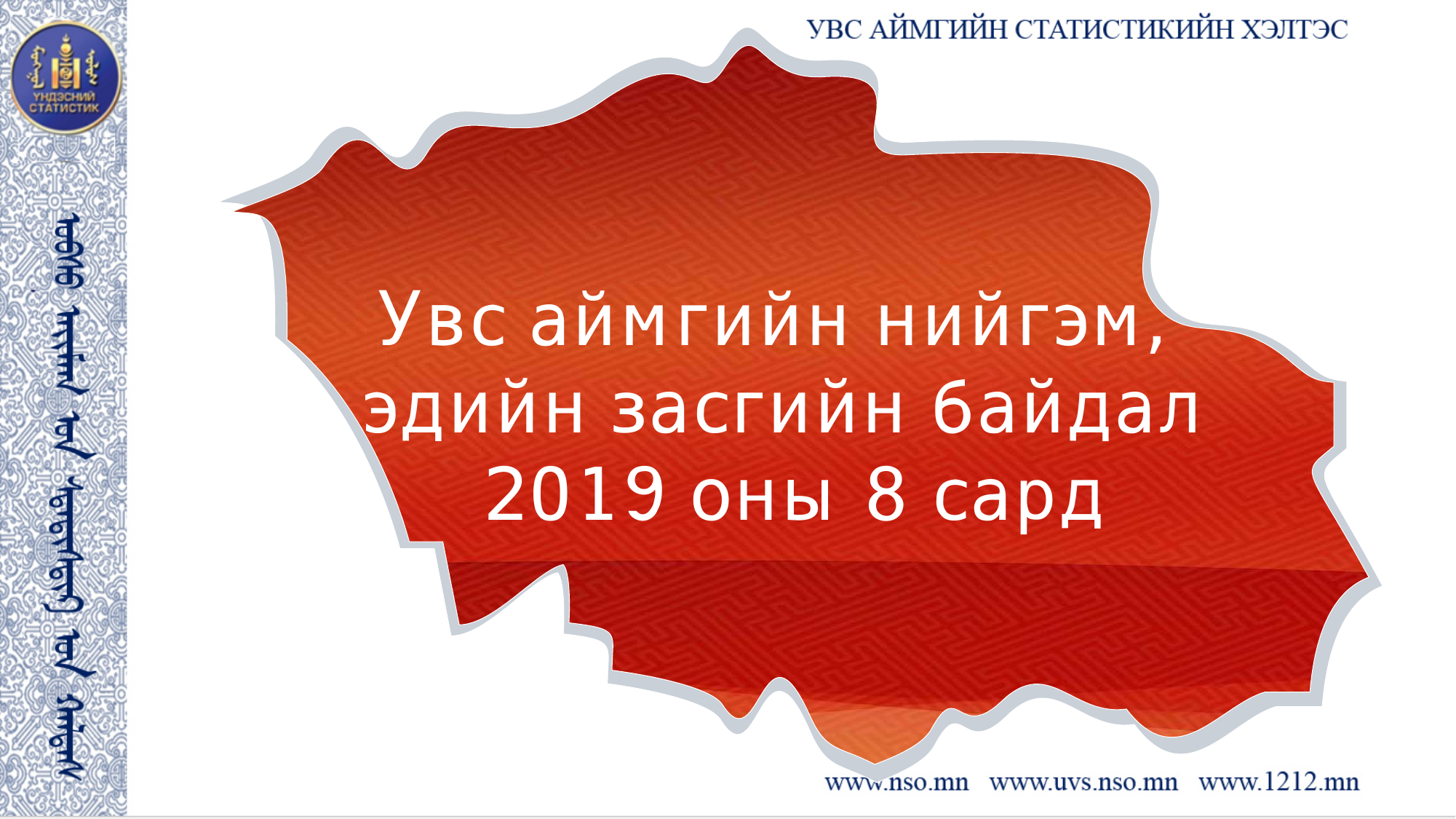

Увс аймгийн нийгэм,
эдийн засгийн байдал
 2019 оны 8 сард